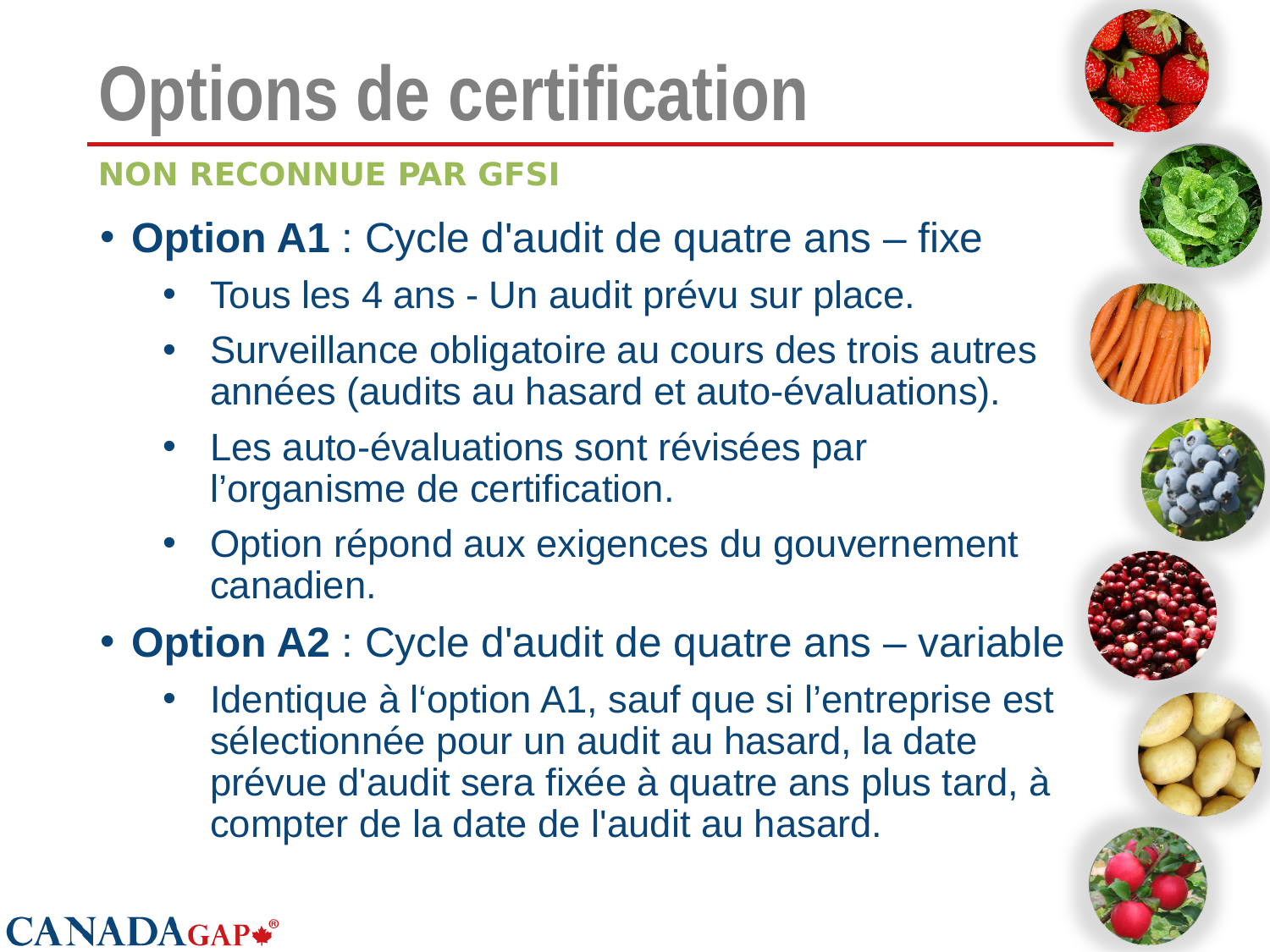

# Options de certification
NON RECONNUE PAR GFSI
Option A1 : Cycle d'audit de quatre ans – fixe
Tous les 4 ans - Un audit prévu sur place.
Surveillance obligatoire au cours des trois autres années (audits au hasard et auto-évaluations).
Les auto-évaluations sont révisées par l’organisme de certification.
Option répond aux exigences du gouvernement canadien.
Option A2 : Cycle d'audit de quatre ans – variable
Identique à l‘option A1, sauf que si l’entreprise est sélectionnée pour un audit au hasard, la date prévue d'audit sera fixée à quatre ans plus tard, à compter de la date de l'audit au hasard.